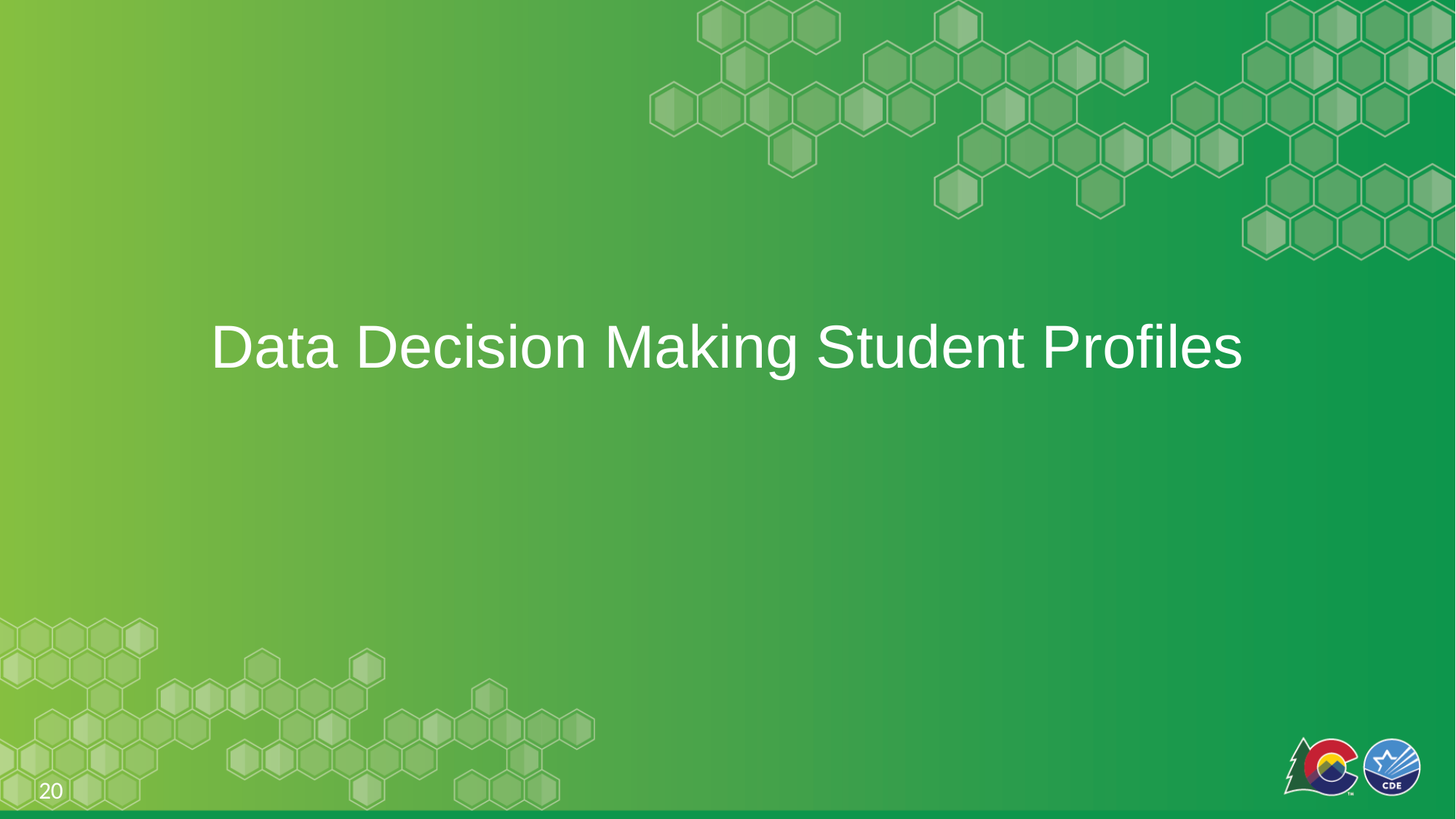

# Data Decision Making Student Profiles
20